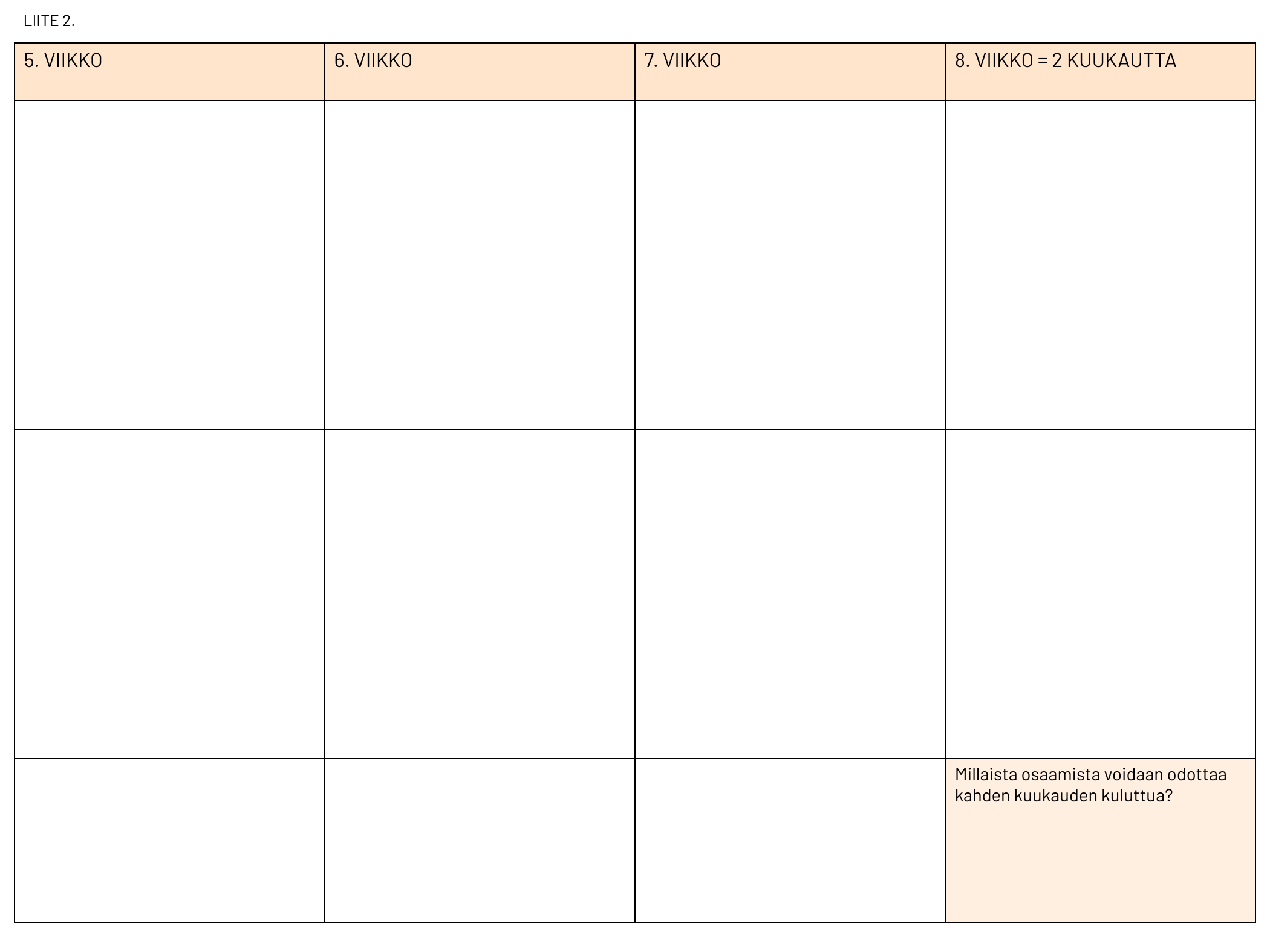

LIITE 2.
| 5. VIIKKO | 6. VIIKKO | 7. VIIKKO | 8. VIIKKO = 2 KUUKAUTTA |
| --- | --- | --- | --- |
|  |  |  |  |
|  |  |  |  |
|  |  |  |  |
|  |  |  |  |
|  |  |  | Millaista osaamista voidaan odottaa kahden kuukauden kuluttua? |